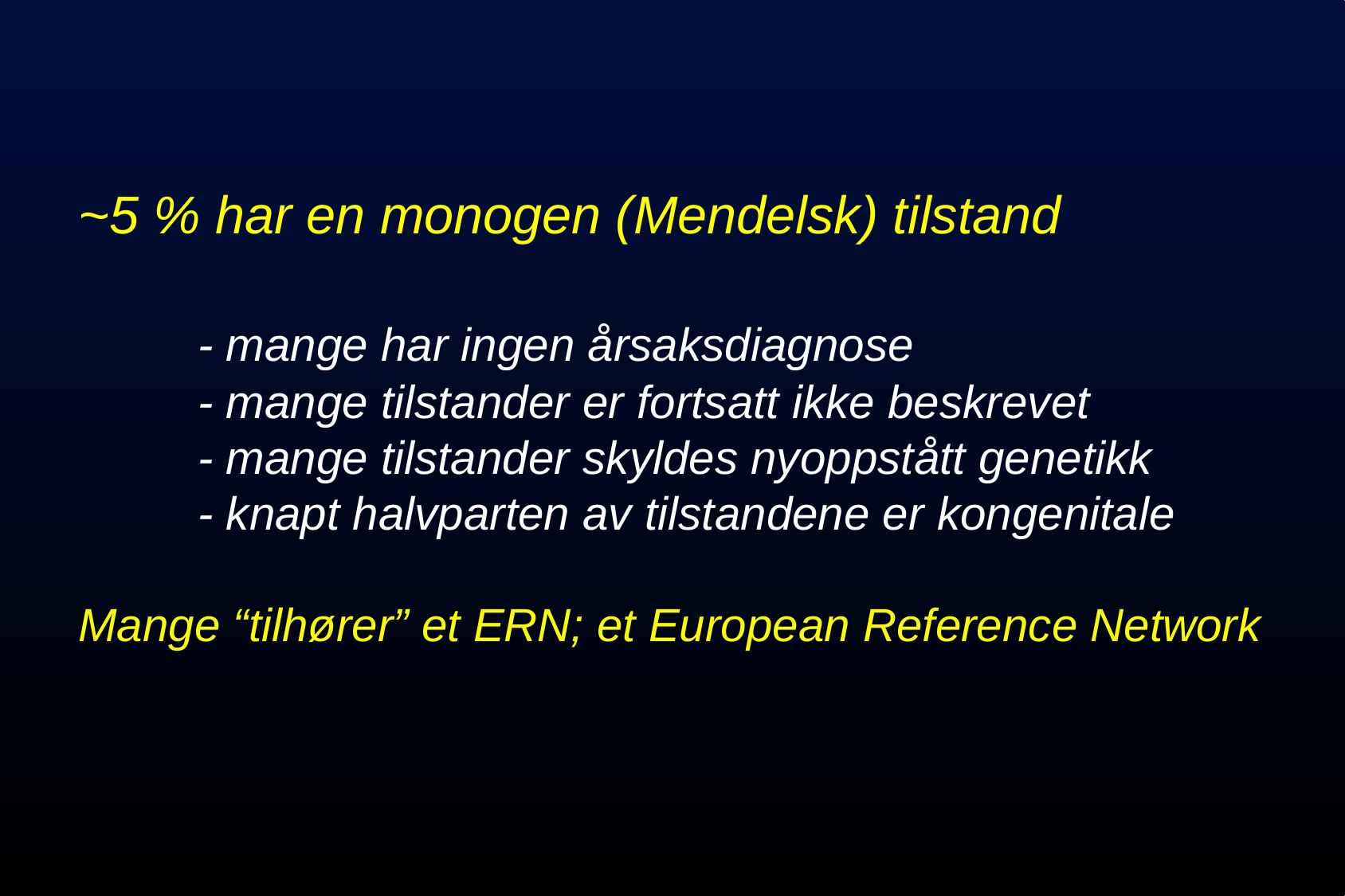

# ~5 % har en monogen (Mendelsk) tilstand - mange har ingen årsaksdiagnose - mange tilstander er fortsatt ikke beskrevet - mange tilstander skyldes nyoppstått genetikk - knapt halvparten av tilstandene er kongenitale Mange “tilhører” et ERN; et European Reference Network